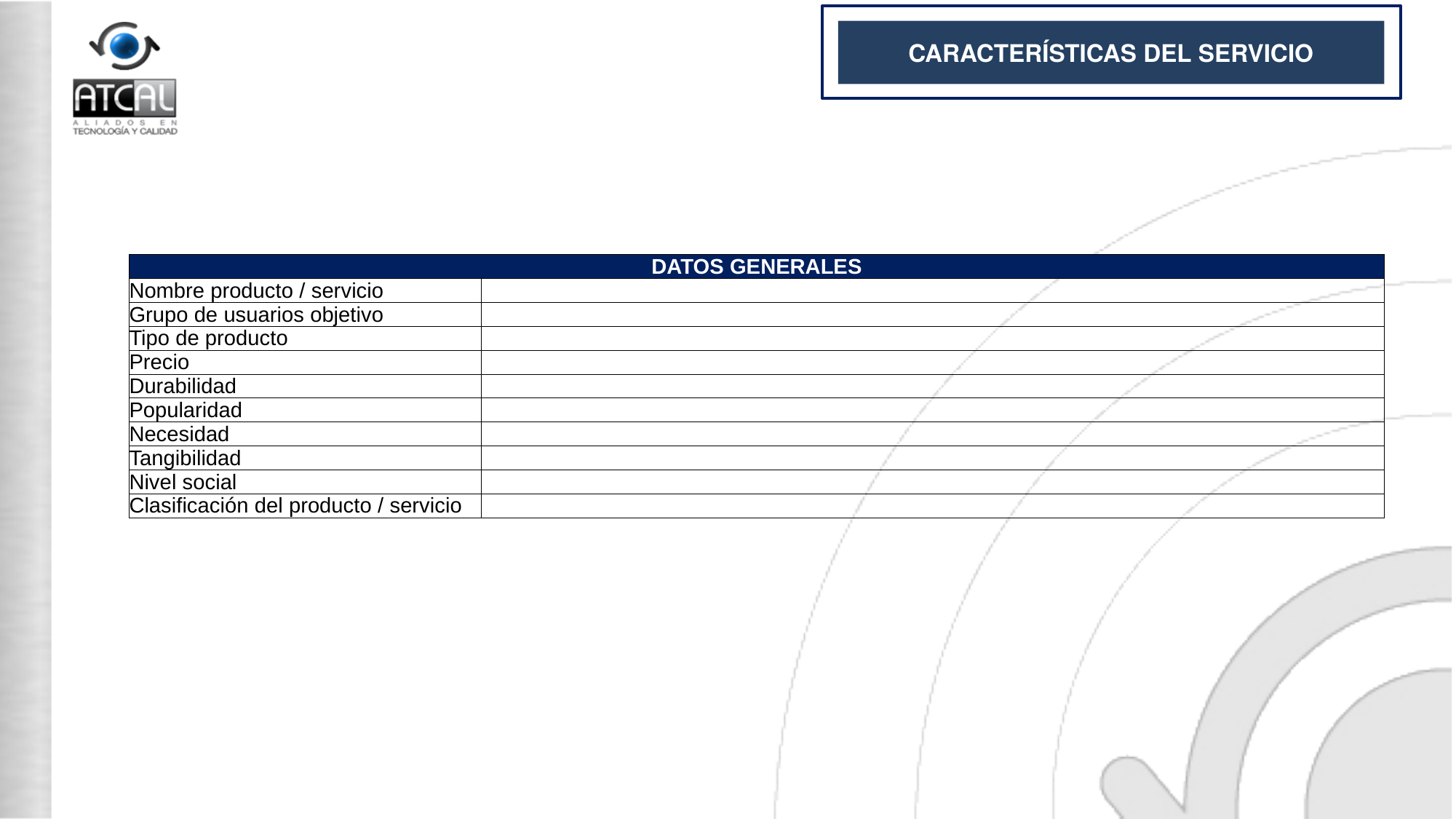

CARACTERÍSTICAS DEL SERVICIO
| DATOS GENERALES |  |
| --- | --- |
| Nombre producto / servicio |  |
| Grupo de usuarios objetivo |  |
| Tipo de producto |  |
| Precio |  |
| Durabilidad |  |
| Popularidad |  |
| Necesidad |  |
| Tangibilidad |  |
| Nivel social |  |
| Clasificación del producto / servicio |  |